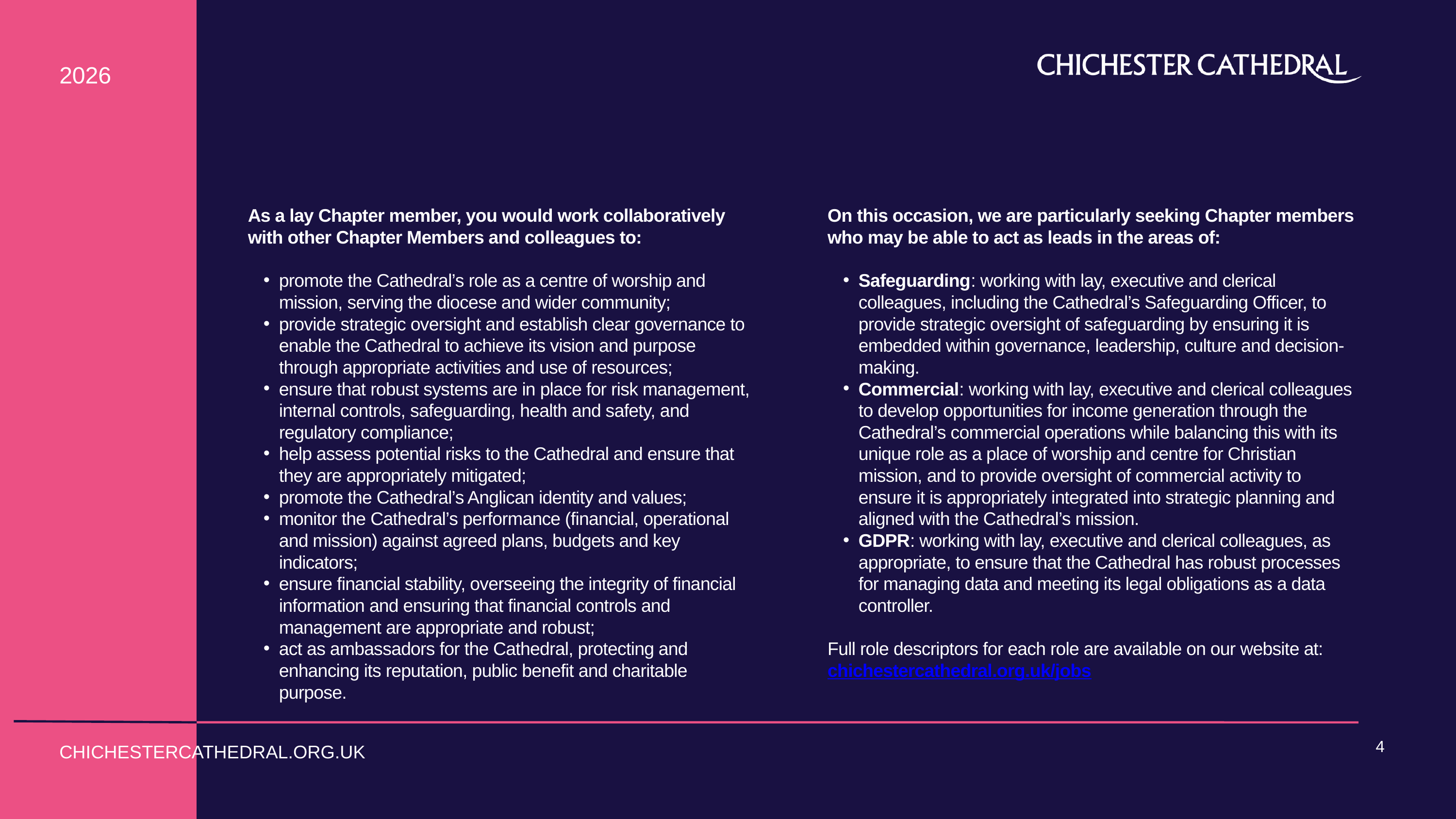

Your responsibilities

2026
As a lay Chapter member, you would work collaboratively with other Chapter Members and colleagues to:

promote the Cathedral’s role as a centre of worship and mission, serving the diocese and wider community;
provide strategic oversight and establish clear governance to enable the Cathedral to achieve its vision and purpose through appropriate activities and use of resources;
ensure that robust systems are in place for risk management, internal controls, safeguarding, health and safety, and regulatory compliance;
help assess potential risks to the Cathedral and ensure that they are appropriately mitigated;
promote the Cathedral’s Anglican identity and values;
monitor the Cathedral’s performance (financial, operational and mission) against agreed plans, budgets and key indicators;
ensure financial stability, overseeing the integrity of financial information and ensuring that financial controls and management are appropriate and robust;
act as ambassadors for the Cathedral, protecting and enhancing its reputation, public benefit and charitable purpose.
On this occasion, we are particularly seeking Chapter members who may be able to act as leads in the areas of:

Safeguarding: working with lay, executive and clerical colleagues, including the Cathedral’s Safeguarding Officer, to provide strategic oversight of safeguarding by ensuring it is embedded within governance, leadership, culture and decision-making.
Commercial: working with lay, executive and clerical colleagues to develop opportunities for income generation through the Cathedral’s commercial operations while balancing this with its unique role as a place of worship and centre for Christian mission, and to provide oversight of commercial activity to ensure it is appropriately integrated into strategic planning and aligned with the Cathedral’s mission.
GDPR: working with lay, executive and clerical colleagues, as appropriate, to ensure that the Cathedral has robust processes for managing data and meeting its legal obligations as a data controller.

Full role descriptors for each role are available on our website at:
chichestercathedral.org.uk/jobs

4
CHICHESTERCATHEDRAL.ORG.UK